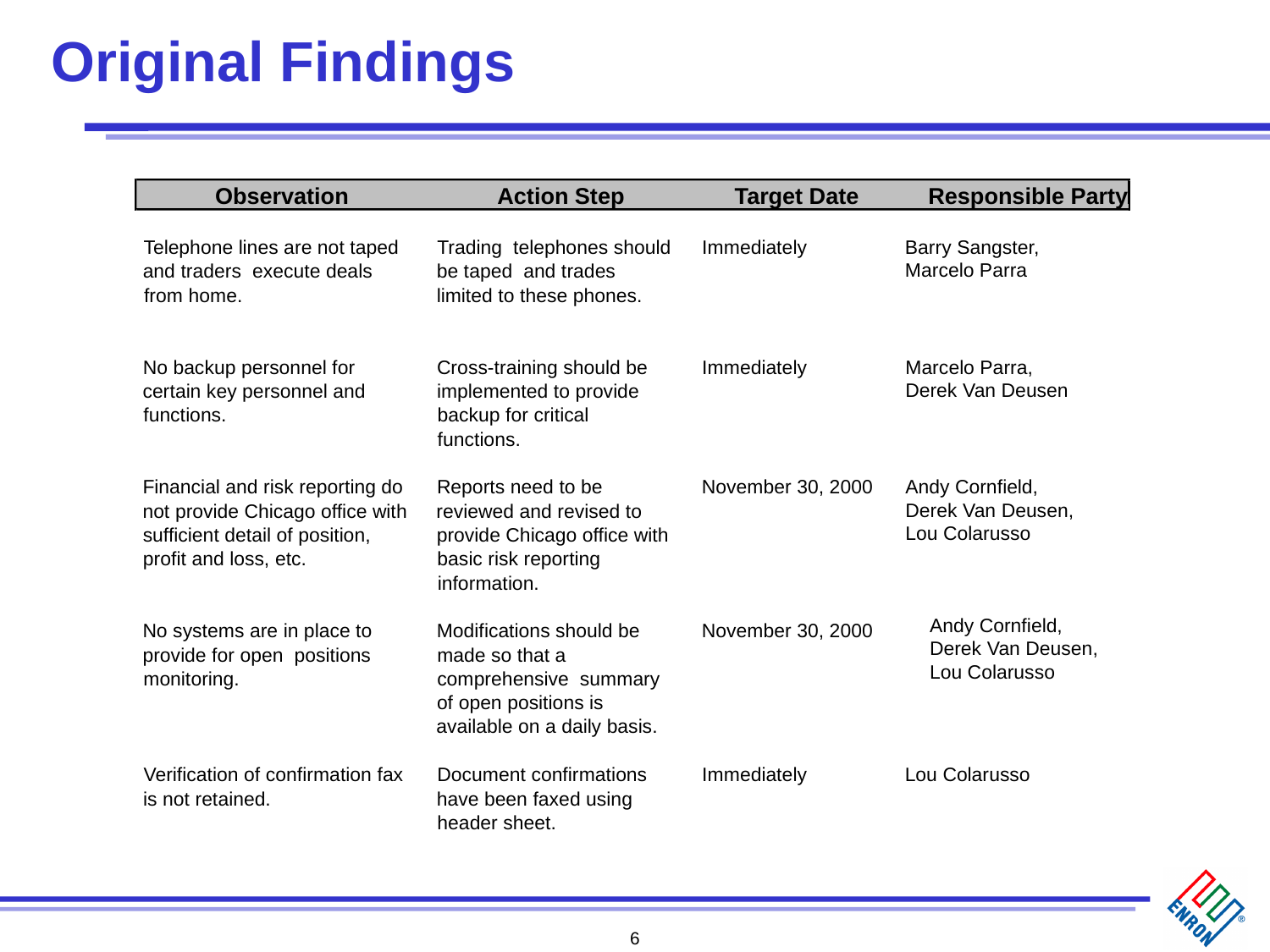

Original Findings

Observation
Action Step
Target Date
Responsible Party

Telephone lines are not taped
Trading  telephones should
Immediately
Barry Sangster,
Marcelo Parra
and traders  execute deals
be taped  and trades
from home.
limited to these phones.
No backup personnel for
Cross-training should be
Immediately
Marcelo Parra,
Derek Van Deusen
certain key personnel and
implemented to provide
functions.
backup for critical
functions.
Financial and risk reporting do
Reports need to be
November 30, 2000
Andy Cornfield,
Derek Van Deusen,
Lou Colarusso
not provide Chicago office with
reviewed and revised to
sufficient detail of position,
provide Chicago office with
profit and loss, etc.
basic risk reporting
information.
Andy Cornfield,
Derek Van Deusen,
Lou Colarusso
No systems are in place to
Modifications should be
November 30, 2000
provide for open  positions
made so that a
monitoring.
comprehensive  summary
of open positions is
available on a daily basis.
Verification of confirmation fax
Document confirmations
Immediately
Lou Colarusso
is not retained.
have been faxed using
header sheet.
6